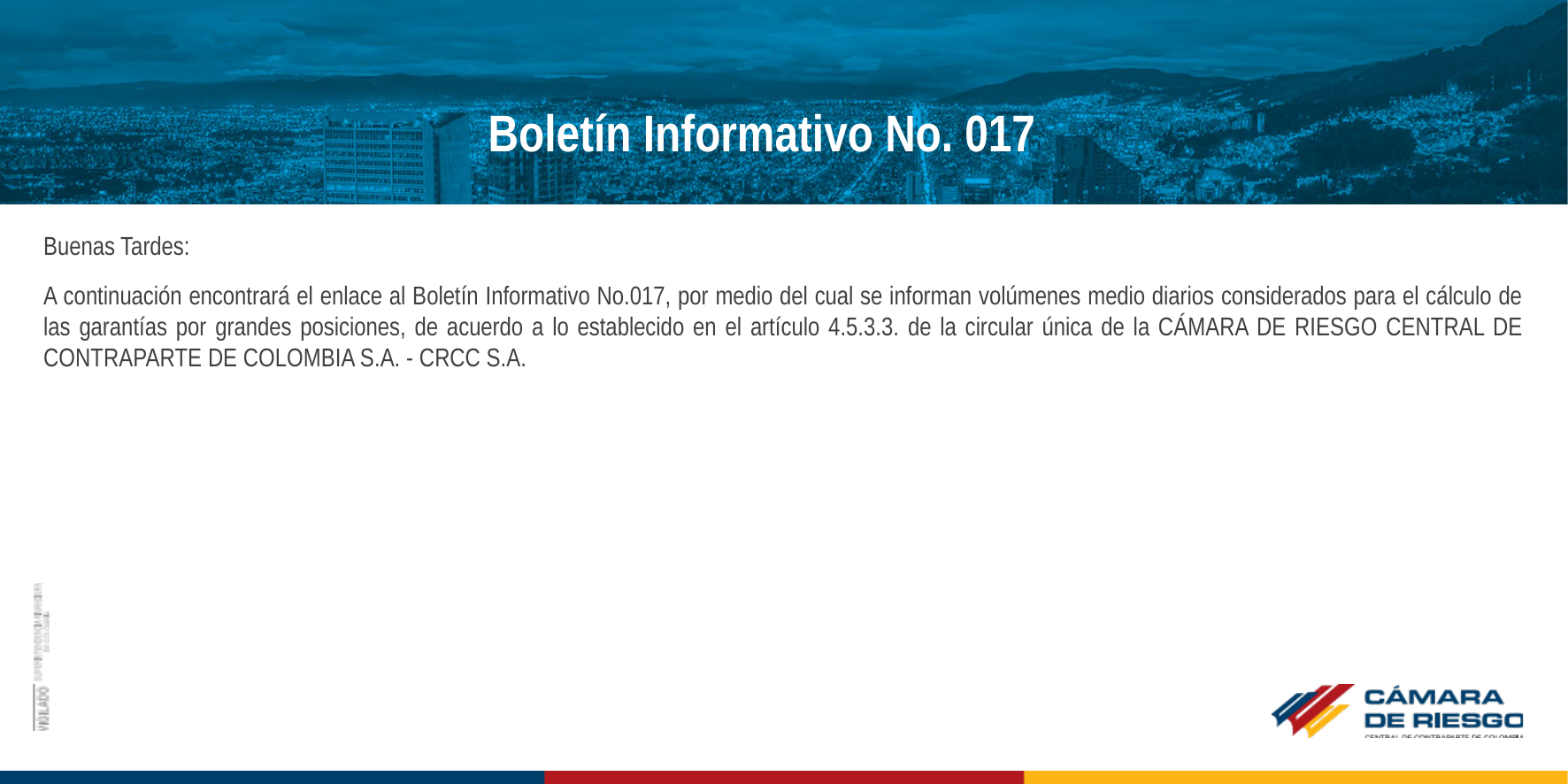

# Boletín Informativo No. 017
Buenas Tardes:
A continuación encontrará el enlace al Boletín Informativo No.017, por medio del cual se informan volúmenes medio diarios considerados para el cálculo de las garantías por grandes posiciones, de acuerdo a lo establecido en el artículo 4.5.3.3. de la circular única de la CÁMARA DE RIESGO CENTRAL DE CONTRAPARTE DE COLOMBIA S.A. - CRCC S.A.